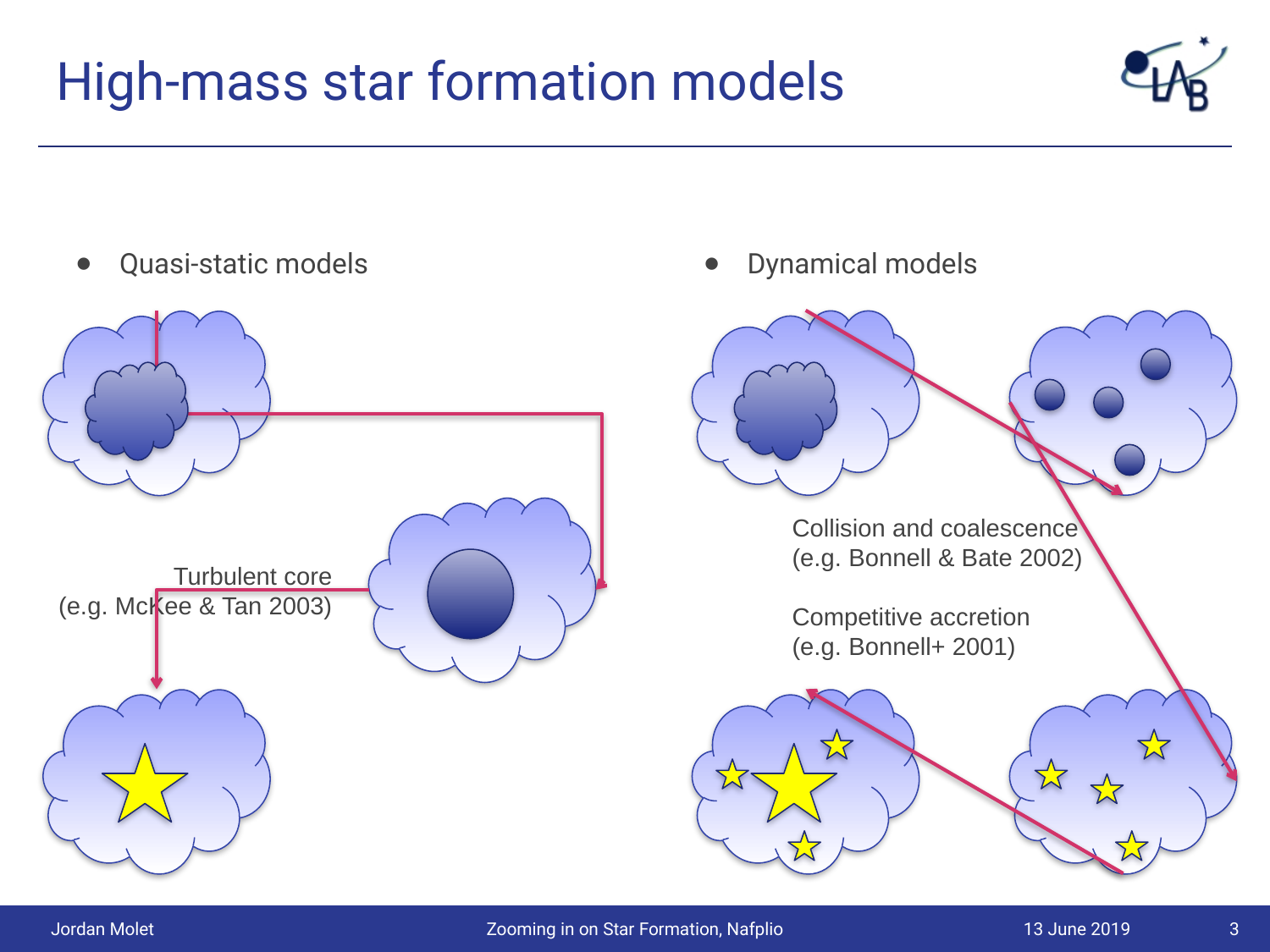

# High-mass star formation models
Quasi-static models

Dynamical models

Collision and coalescence
(e.g. Bonnell & Bate 2002)

Competitive accretion
(e.g. Bonnell+ 2001)

Turbulent core
(e.g. McKee & Tan 2003)

Jordan Molet
Zooming in on Star Formation, Nafplio
13 June 2019
3